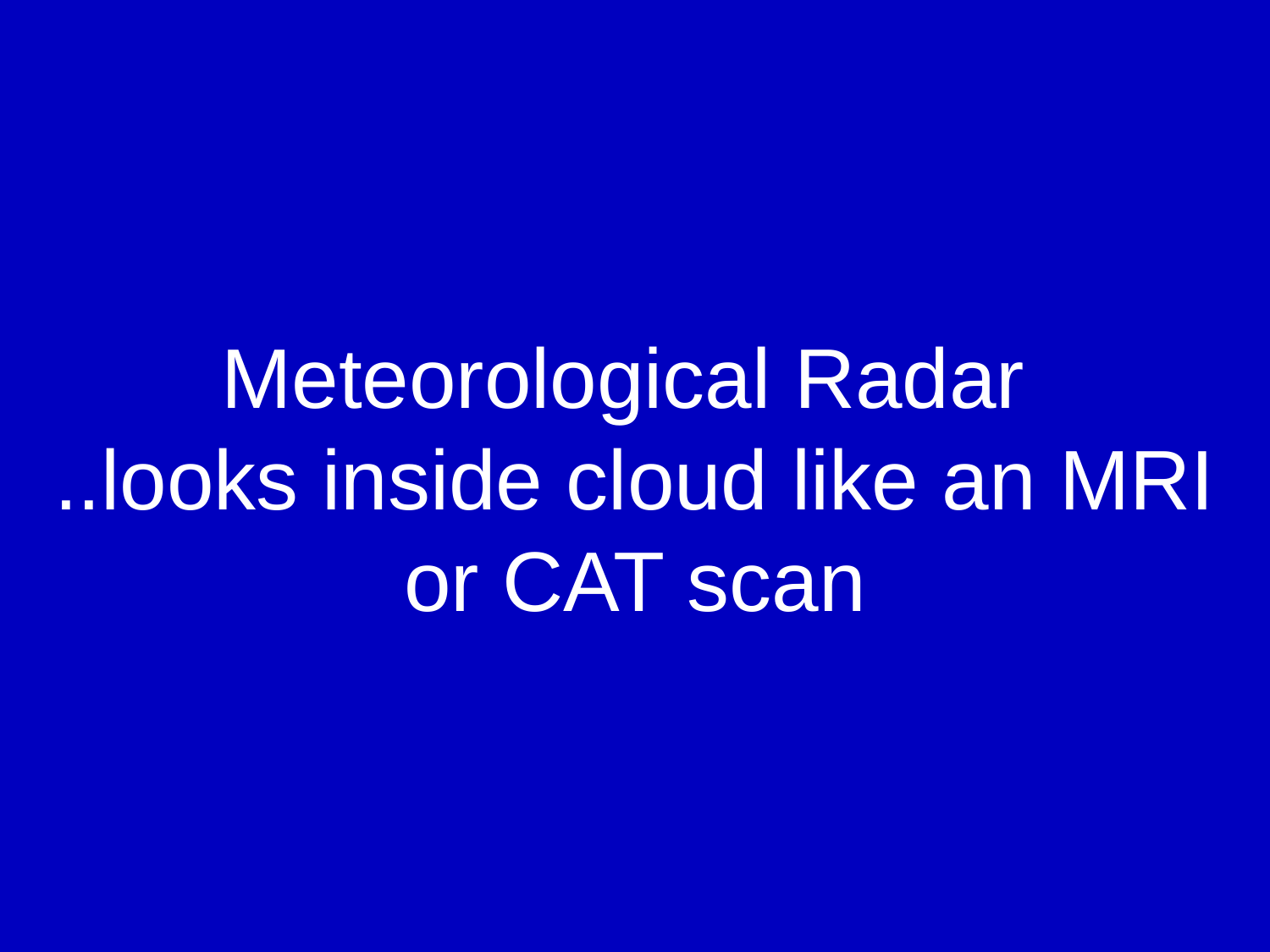

# Meteorological Radar ..looks inside cloud like an MRI or CAT scan